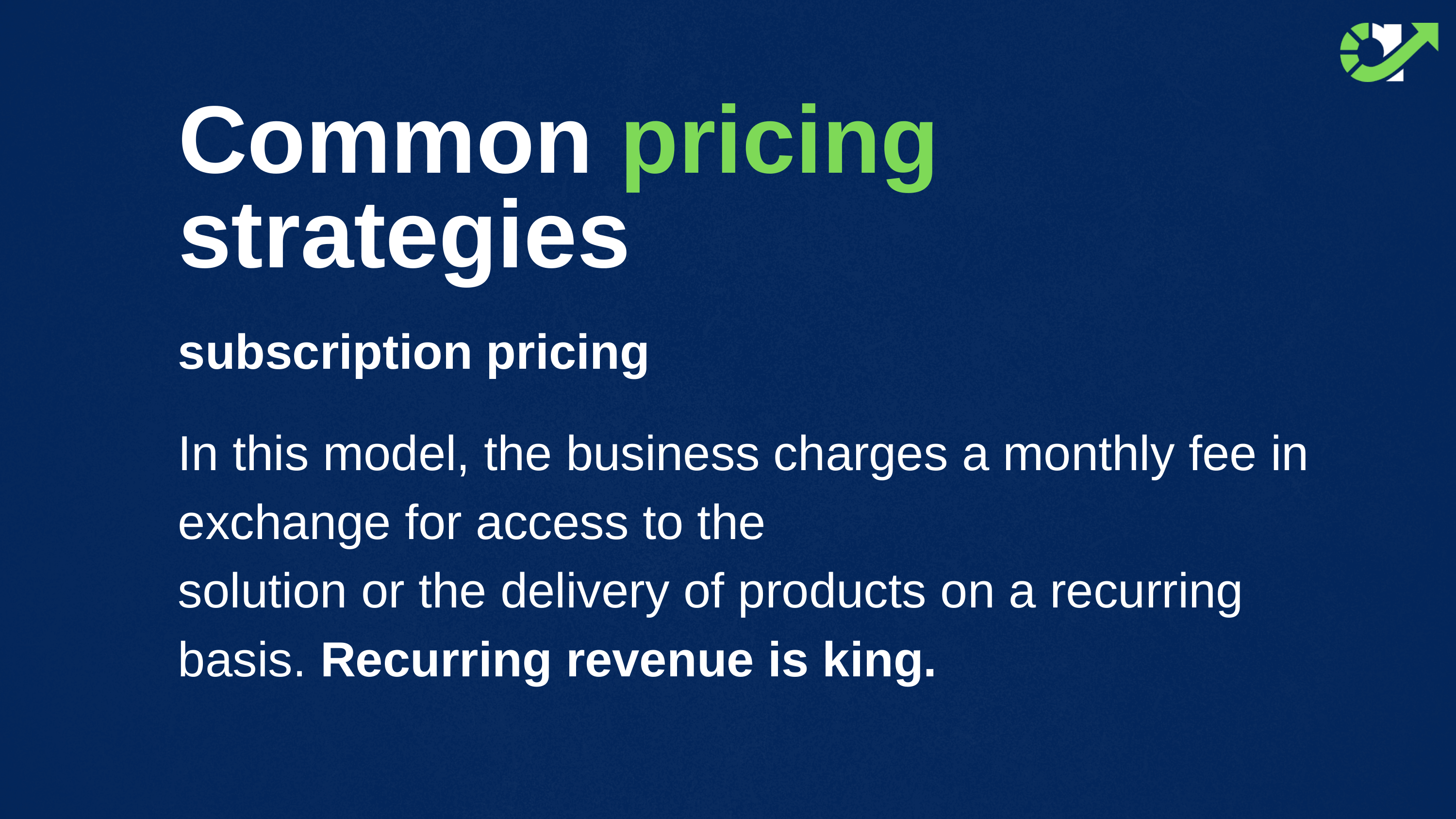

Common pricing strategies
subscription pricing
In this model, the business charges a monthly fee in exchange for access to the
solution or the delivery of products on a recurring basis. Recurring revenue is king.